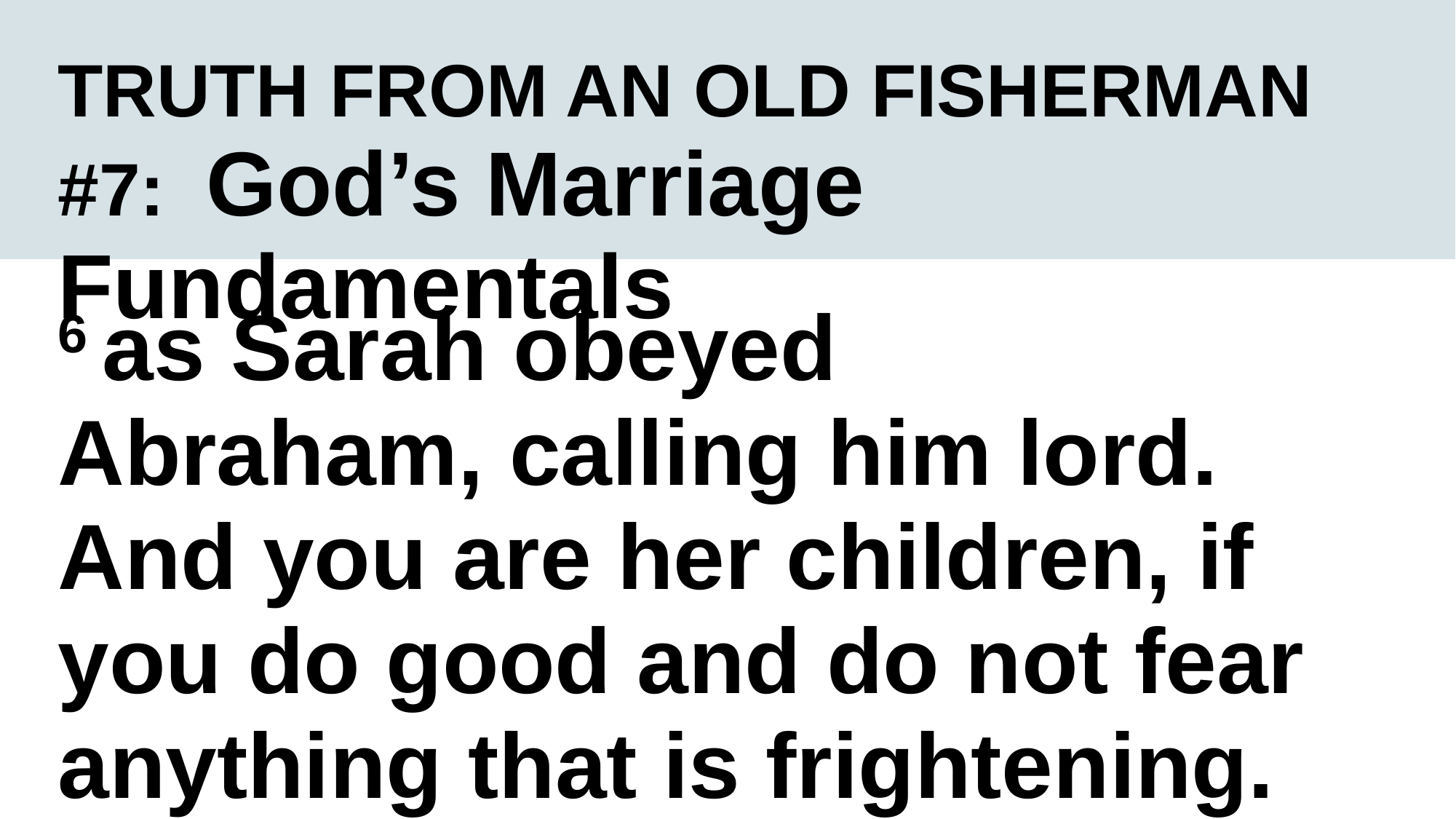

TRUTH FROM AN OLD FISHERMAN #7:  God’s Marriage Fundamentals
6 as Sarah obeyed Abraham, calling him lord. And you are her children, if you do good and do not fear anything that is frightening.